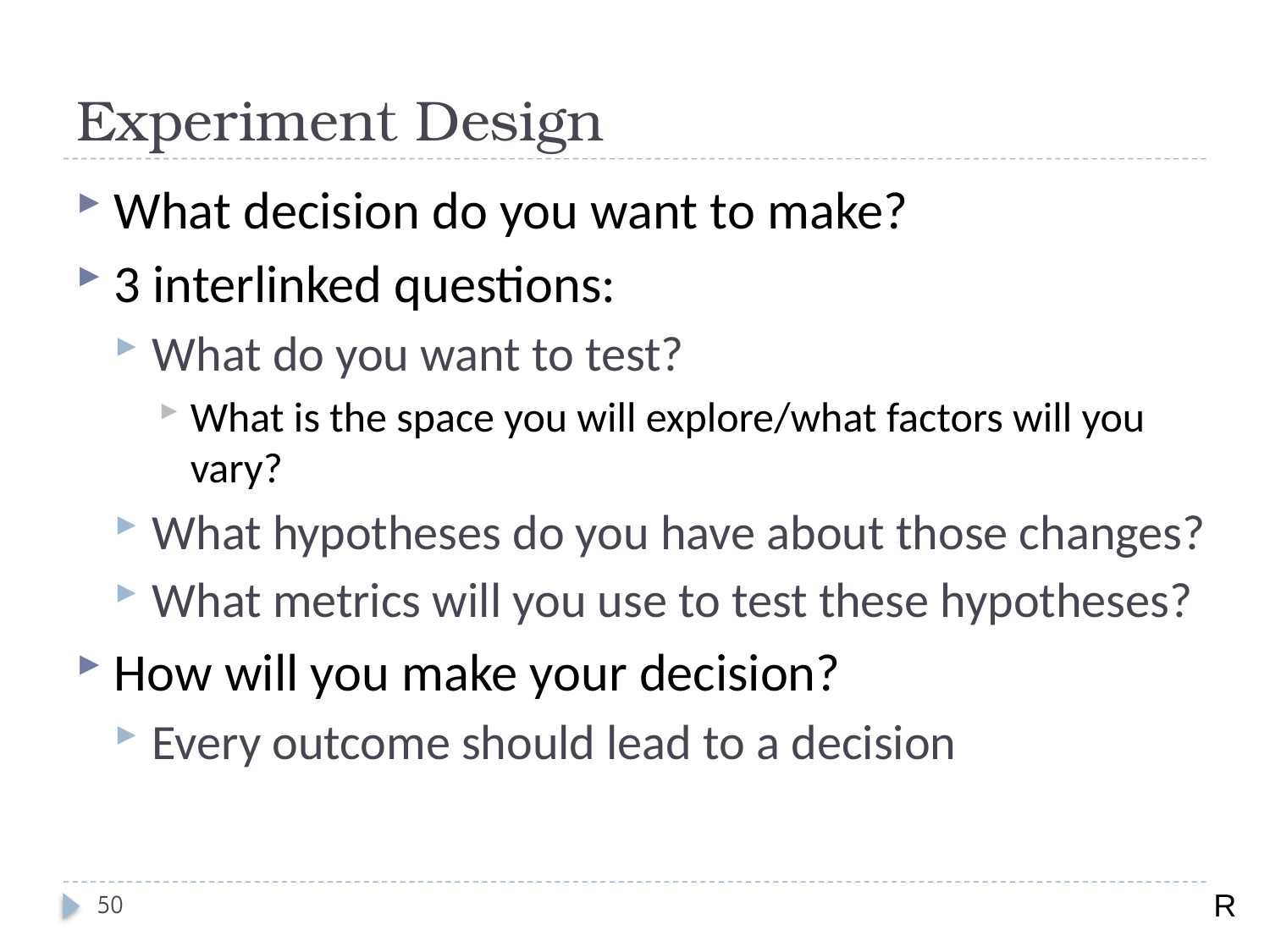

# Experiment Design
What decision do you want to make?
3 interlinked questions:
What do you want to test?
What is the space you will explore/what factors will you vary?
What hypotheses do you have about those changes?
What metrics will you use to test these hypotheses?
How will you make your decision?
Every outcome should lead to a decision
R
50